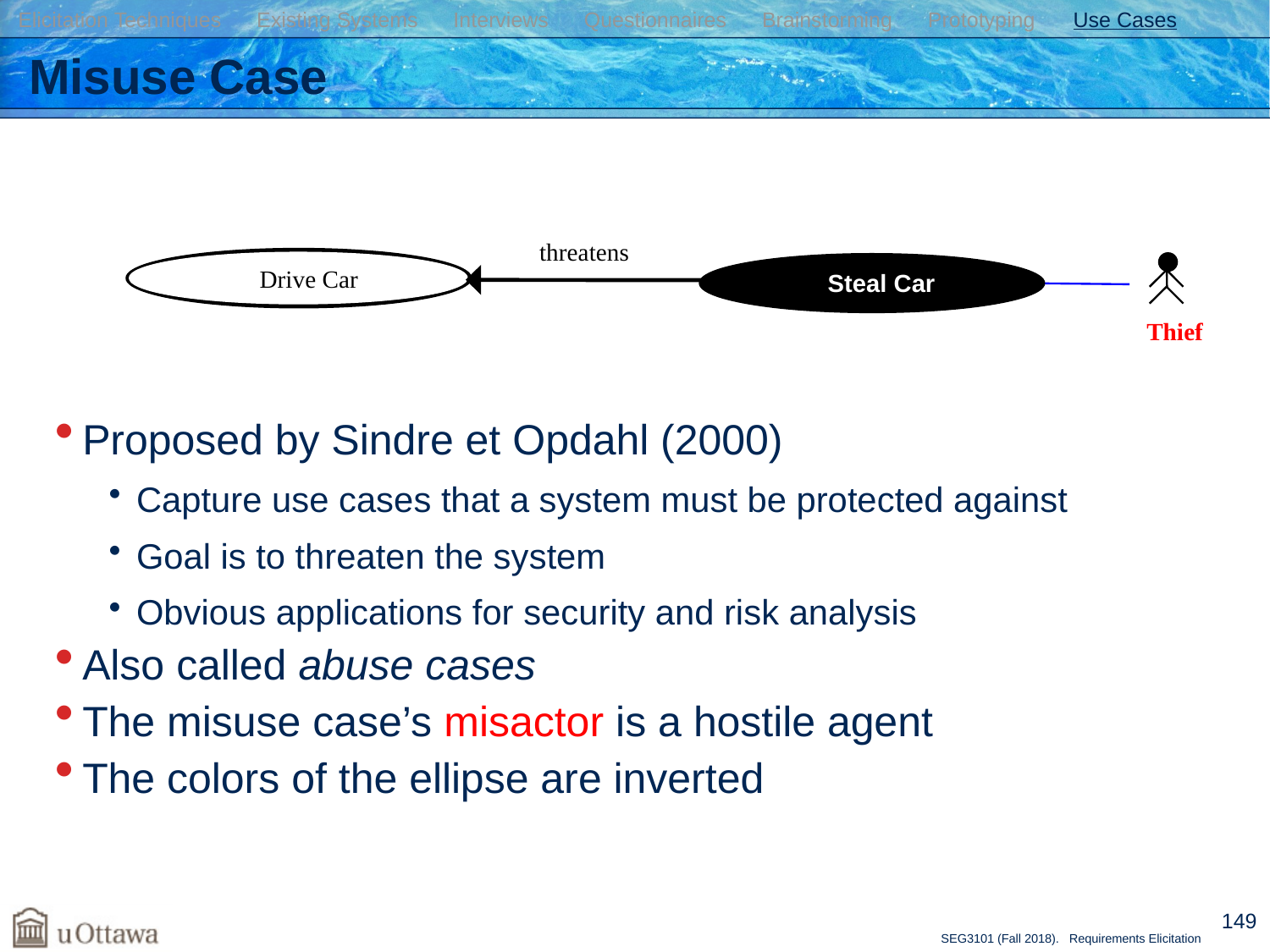

Elicitation Techniques      Existing Systems      Interviews      Questionnaires      Brainstorming      Prototyping      Use Cases
# Misuse Case

Proposed by Sindre et Opdahl (2000)
Capture use cases that a system must be protected against
Goal is to threaten the system
Obvious applications for security and risk analysis
Also called abuse cases
The misuse case’s misactor is a hostile agent
The colors of the ellipse are inverted

threatens

Drive Car

Steal Car

Thief
149